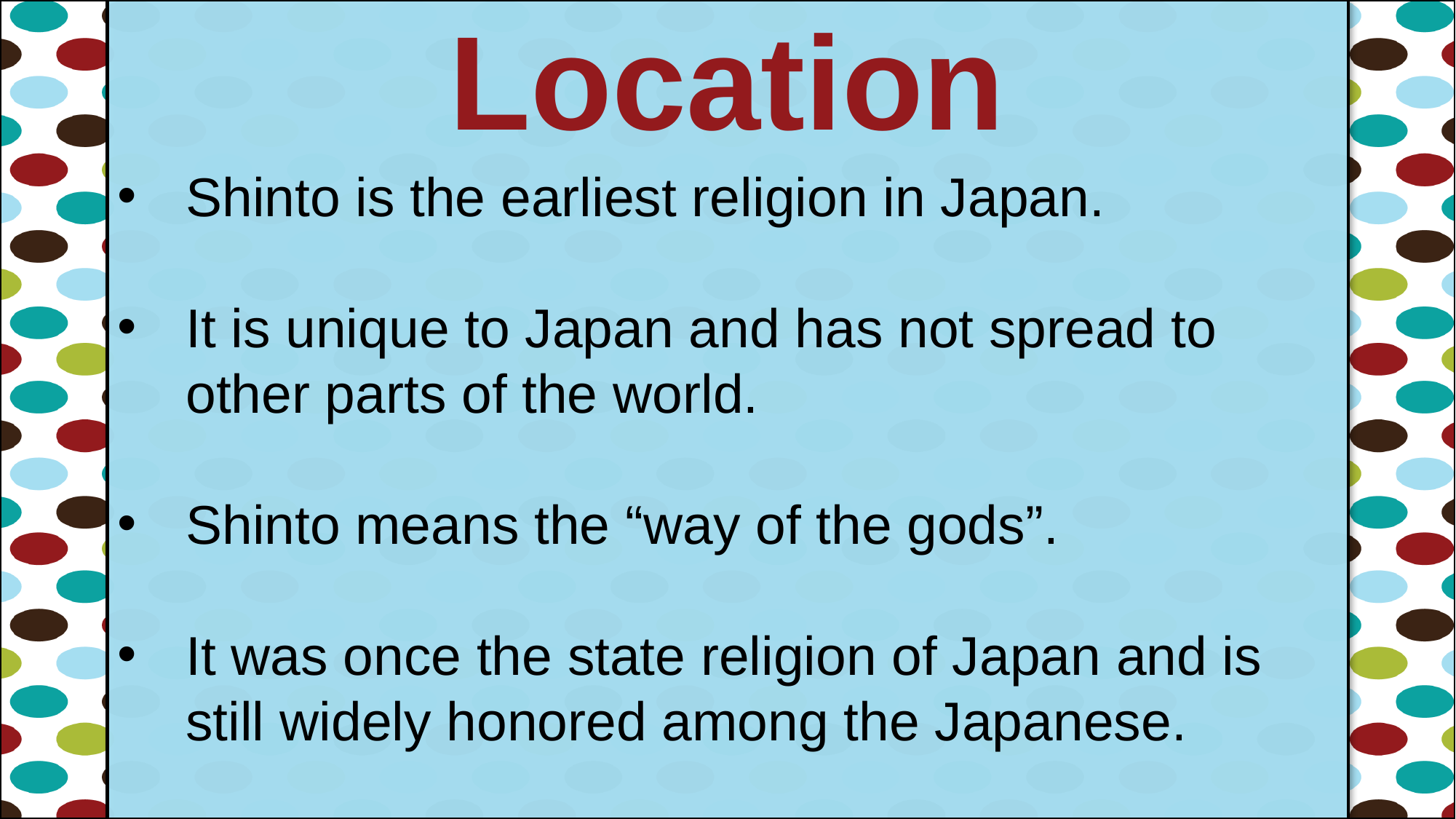

Location

#
Shinto is the earliest religion in Japan.

It is unique to Japan and has not spread to other parts of the world.

Shinto means the “way of the gods”.

It was once the state religion of Japan and is still widely honored among the Japanese.